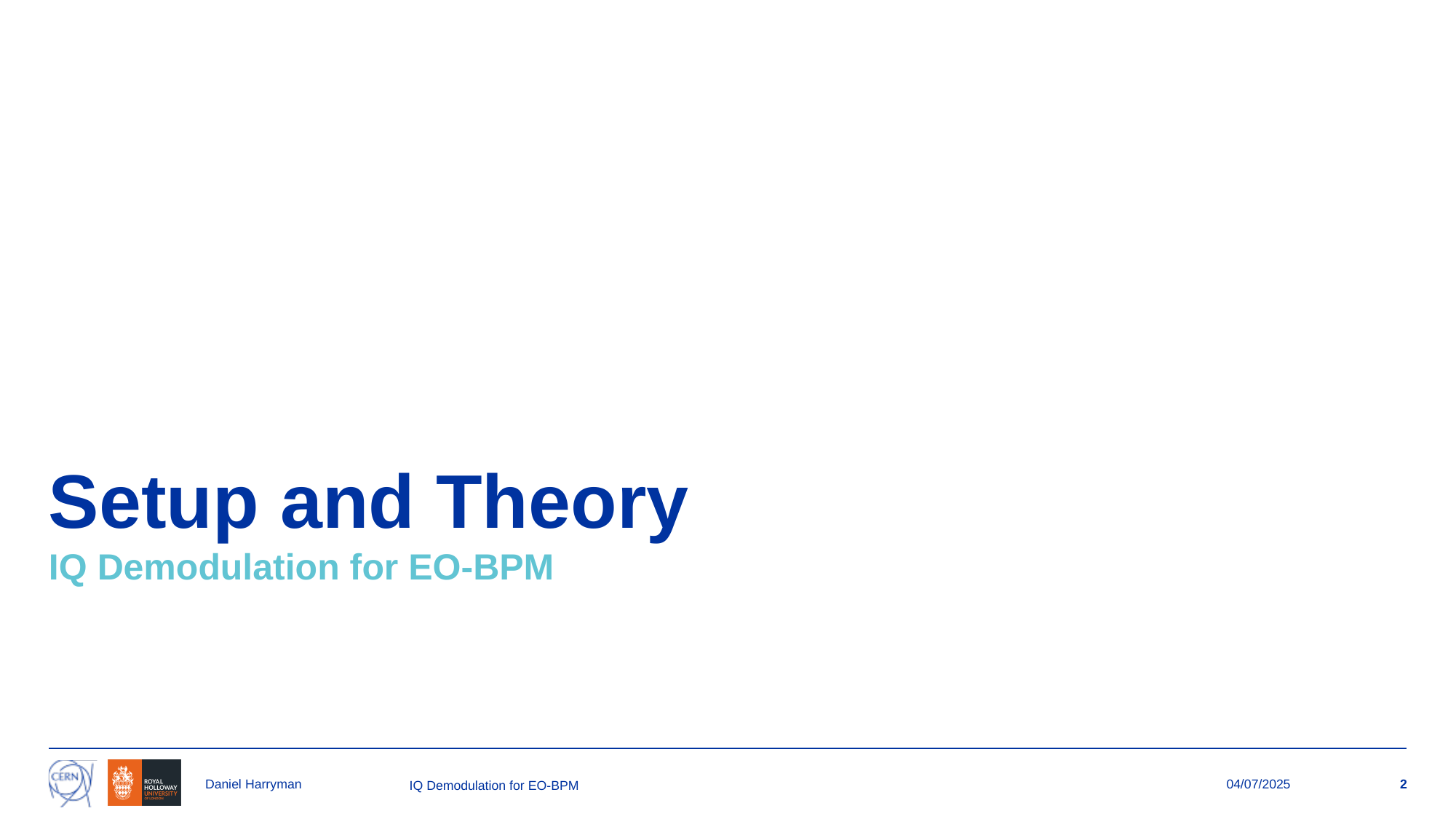

# Setup and Theory
IQ Demodulation for EO-BPM
2